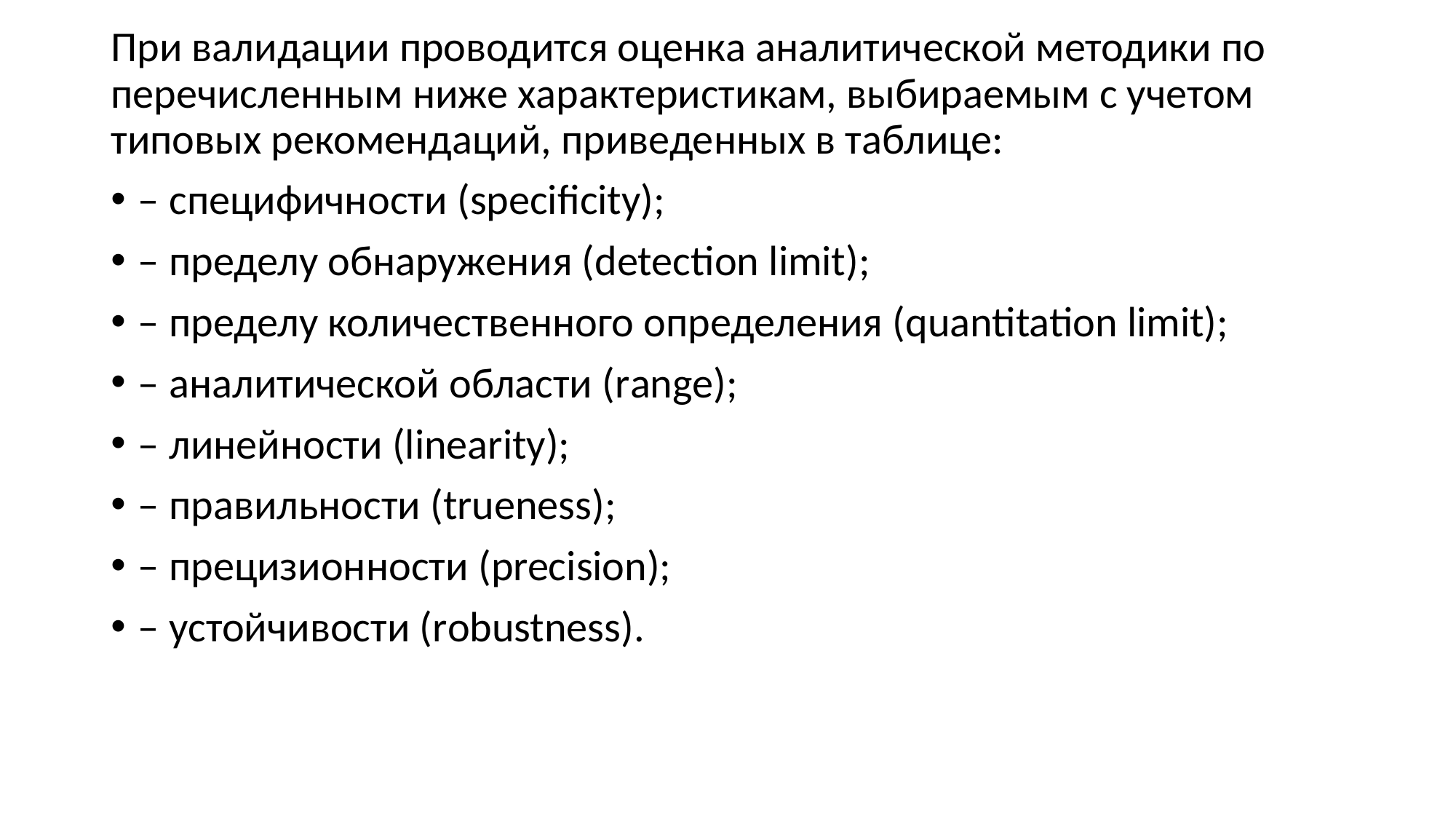

При валидации проводится оценка аналитической методики по перечисленным ниже характеристикам, выбираемым с учетом типовых рекомендаций, приведенных в таблице:
– специфичности (specificity);
– пределу обнаружения (detection limit);
– пределу количественного определения (quantitation limit);
– аналитической области (range);
– линейности (linearity);
– правильности (trueness);
– прецизионности (precision);
– устойчивости (robustness).